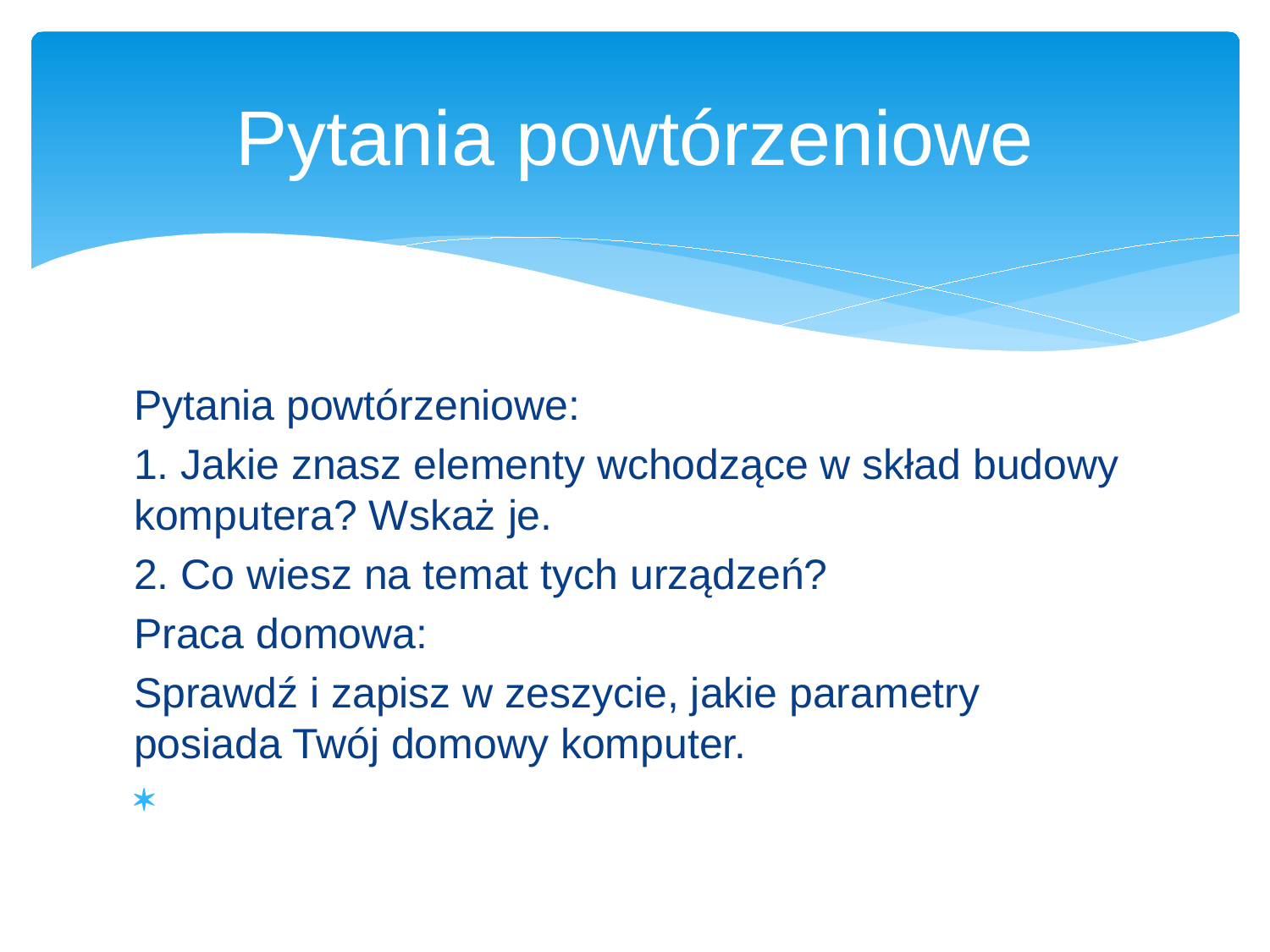

# Pytania powtórzeniowe
Pytania powtórzeniowe:
1. Jakie znasz elementy wchodzące w skład budowy komputera? Wskaż je.
2. Co wiesz na temat tych urządzeń?
Praca domowa:
Sprawdź i zapisz w zeszycie, jakie parametry posiada Twój domowy komputer.